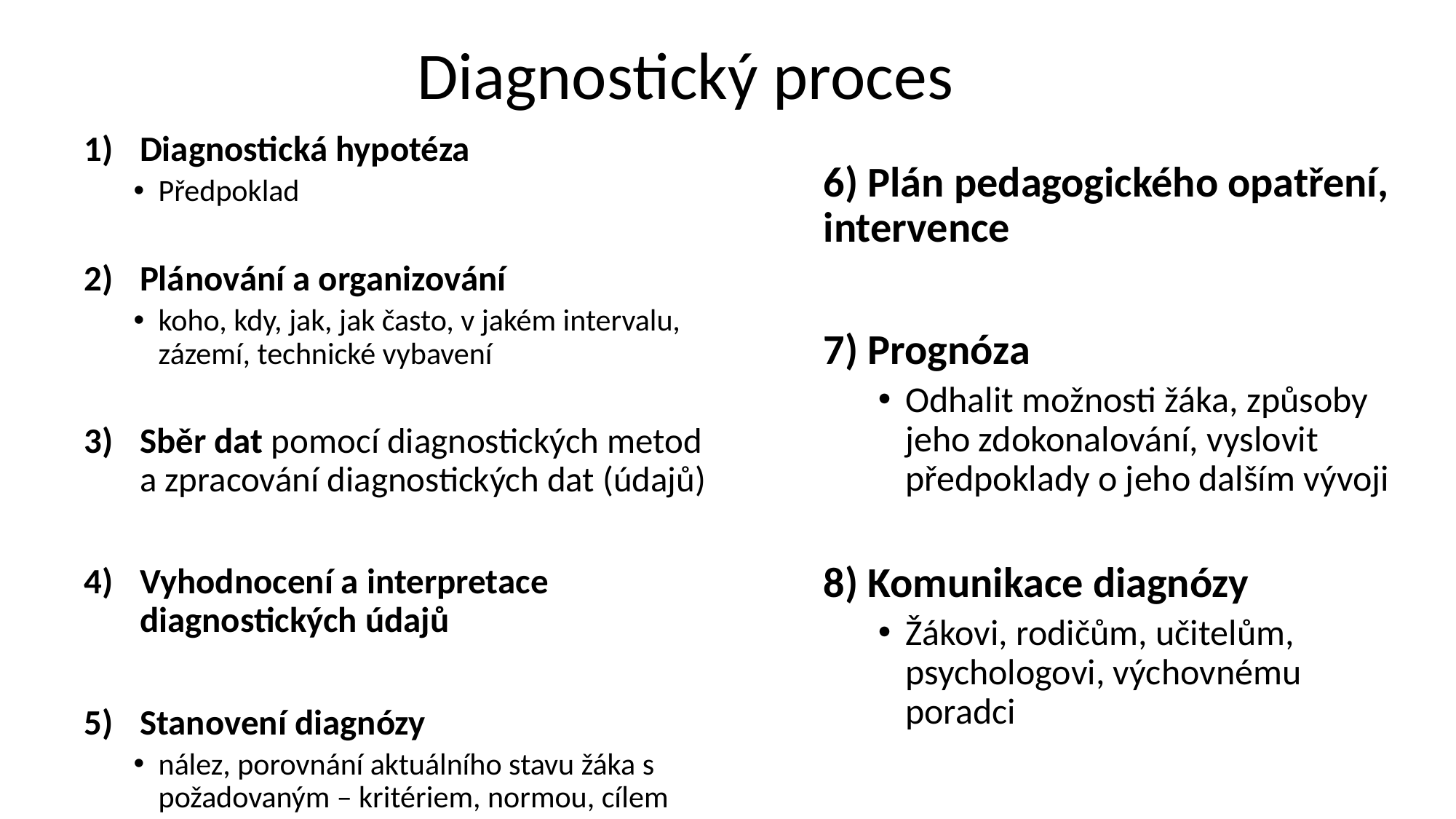

# Diagnostický proces
Diagnostická hypotéza
Předpoklad

Plánování a organizování
koho, kdy, jak, jak často, v jakém intervalu, zázemí, technické vybavení

Sběr dat pomocí diagnostických metod a zpracování diagnostických dat (údajů)

Vyhodnocení a interpretace diagnostických údajů

Stanovení diagnózy
nález, porovnání aktuálního stavu žáka s požadovaným – kritériem, normou, cílem učitele
6) Plán pedagogického opatření, intervence

7) Prognóza
Odhalit možnosti žáka, způsoby jeho zdokonalování, vyslovit předpoklady o jeho dalším vývoji

8) Komunikace diagnózy
Žákovi, rodičům, učitelům, psychologovi, výchovnému poradci